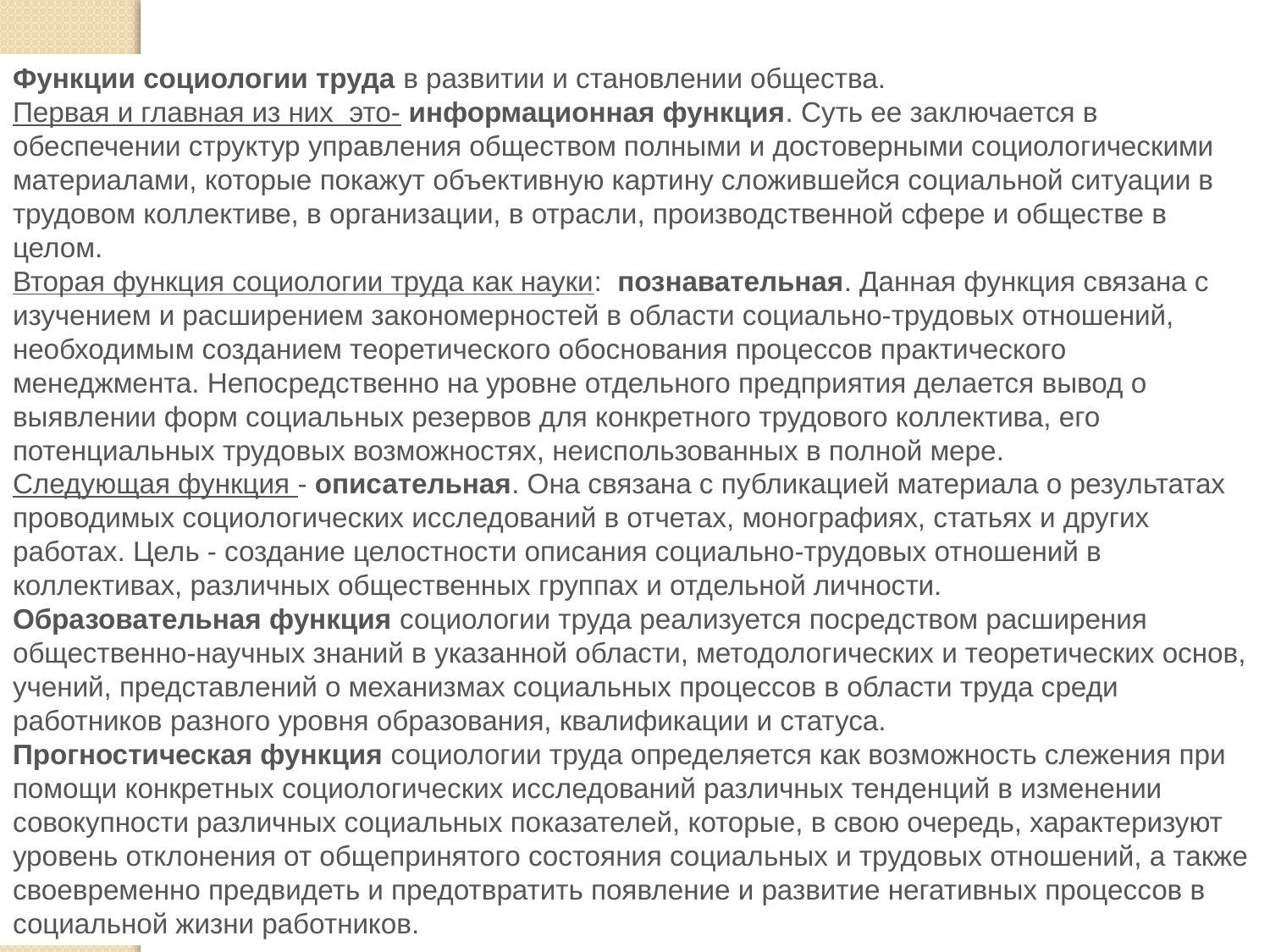

Функции социологии труда в развитии и становлении общества.
Первая и главная из них  это- информационная функция. Суть ее заключается в обеспечении структур управления обществом полными и достоверными социологическими материалами, которые покажут объективную картину сложившейся социальной ситуации в трудовом коллективе, в организации, в отрасли, производственной сфере и обществе в целом.
Вторая функция социологии труда как науки:  познавательная. Данная функция связана с изучением и расширением закономерностей в области социально-трудовых отношений, необходимым созданием теоретического обоснования процессов практического менеджмента. Непосредственно на уровне отдельного предприятия делается вывод о выявлении форм социальных резервов для конкретного трудового коллектива, его потенциальных трудовых возможностях, неиспользованных в полной мере.
Следующая функция - описательная. Она связана с публикацией материала о результатах проводимых социологических исследований в отчетах, монографиях, статьях и других работах. Цель - создание целостности описания социально-трудовых отношений в коллективах, различных общественных группах и отдельной личности.
Образовательная функция социологии труда реализуется посредством расширения общественно-научных знаний в указанной области, методологических и теоретических основ, учений, представлений о механизмах социальных процессов в области труда среди работников разного уровня образования, квалификации и статуса.
Прогностическая функция социологии труда определяется как возможность слежения при помощи конкретных социологических исследований различных тенденций в изменении совокупности различных социальных показателей, которые, в свою очередь, характеризуют уровень отклонения от общепринятого состояния социальных и трудовых отношений, а также своевременно предвидеть и предотвратить появление и развитие негативных процессов в социальной жизни работников.